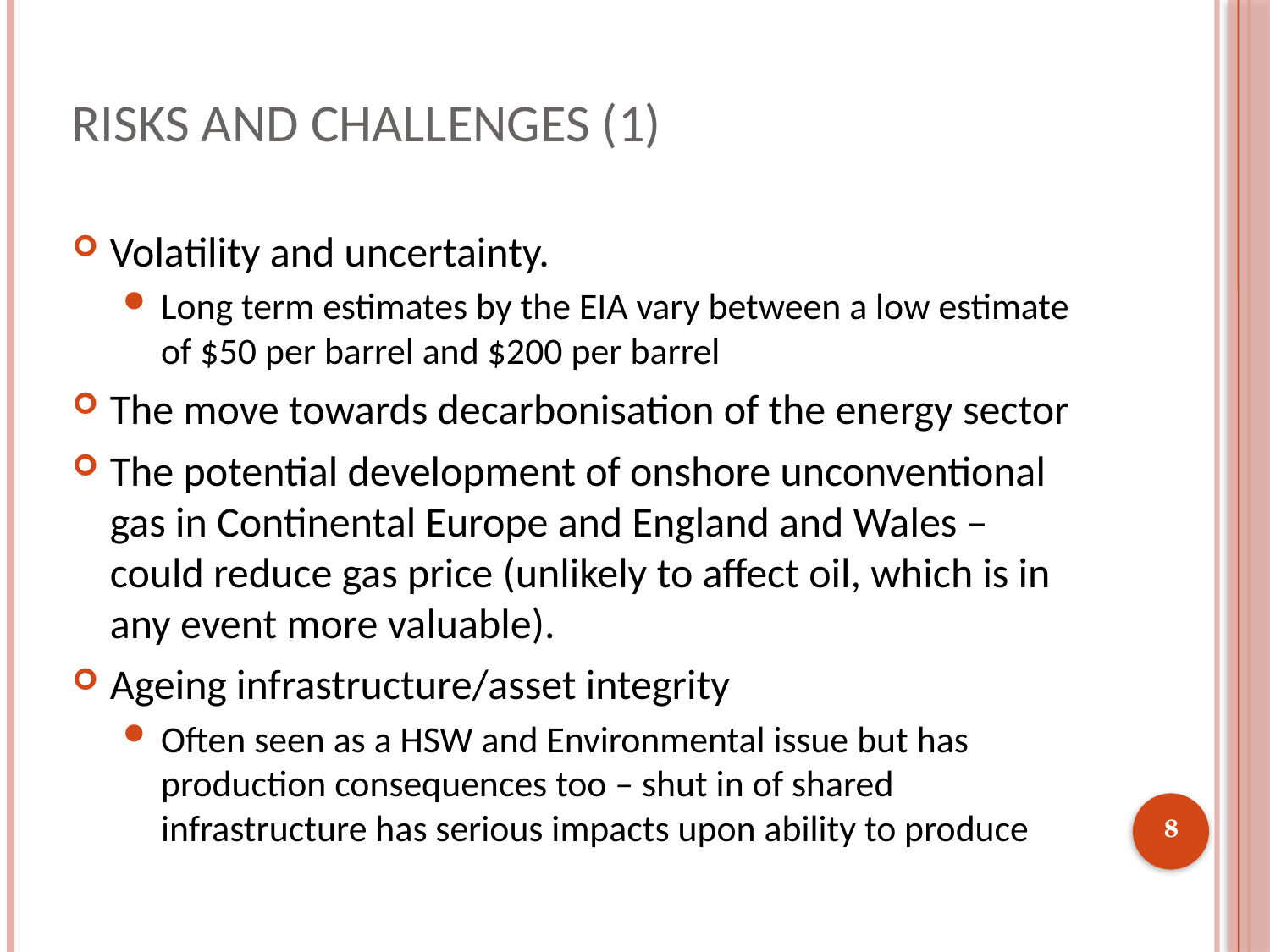

# Risks and Challenges (1)
Volatility and uncertainty.
Long term estimates by the EIA vary between a low estimate of $50 per barrel and $200 per barrel
The move towards decarbonisation of the energy sector
The potential development of onshore unconventional gas in Continental Europe and England and Wales – could reduce gas price (unlikely to affect oil, which is in any event more valuable).
Ageing infrastructure/asset integrity
Often seen as a HSW and Environmental issue but has production consequences too – shut in of shared infrastructure has serious impacts upon ability to produce
8